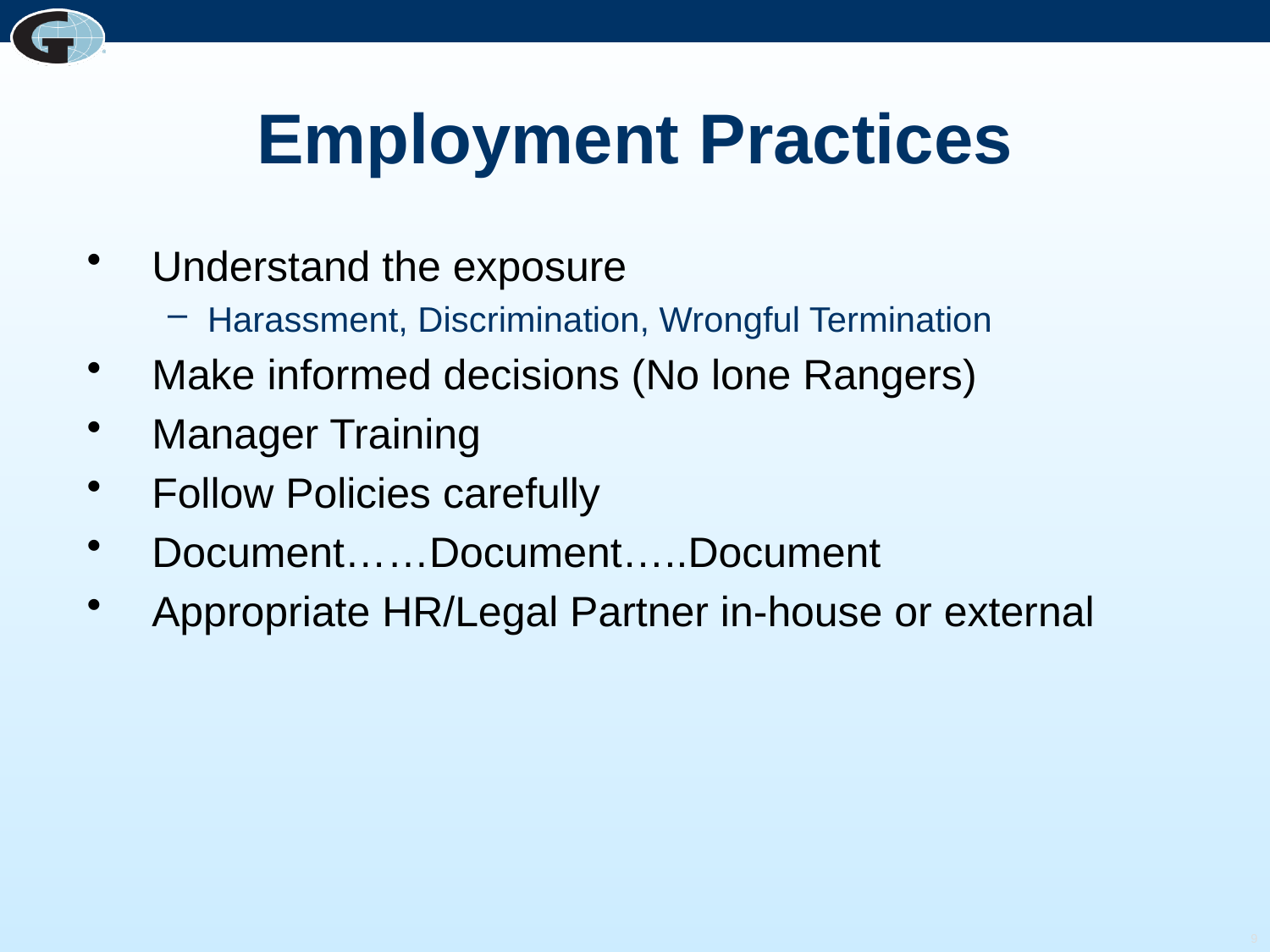

# Employment Practices
Understand the exposure
Harassment, Discrimination, Wrongful Termination
Make informed decisions (No lone Rangers)
Manager Training
Follow Policies carefully
Document……Document…..Document
Appropriate HR/Legal Partner in-house or external